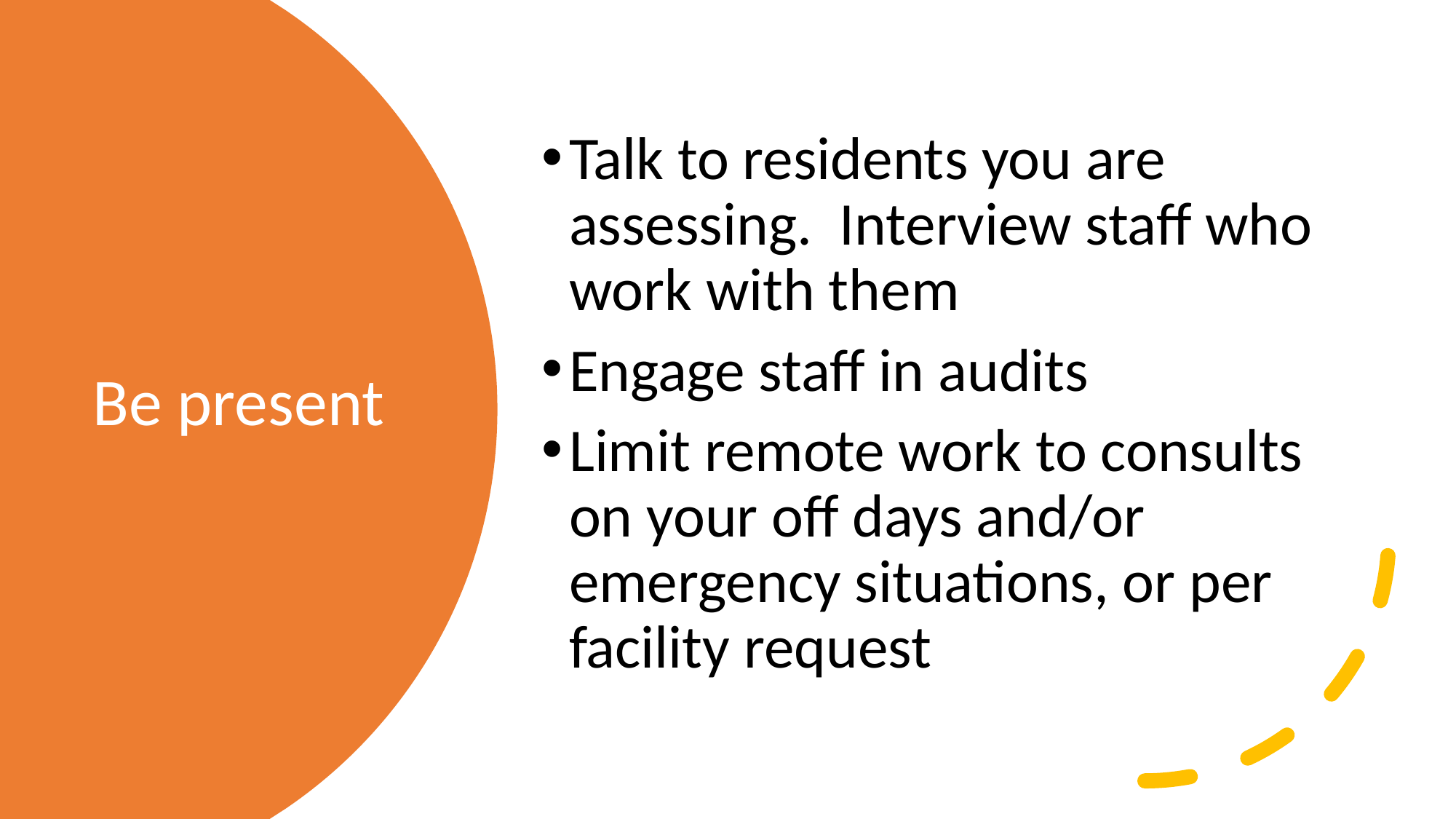

Talk to residents you are assessing.  Interview staff who work with them
Engage staff in audits
Limit remote work to consults on your off days and/or emergency situations, or per facility request
# Be present